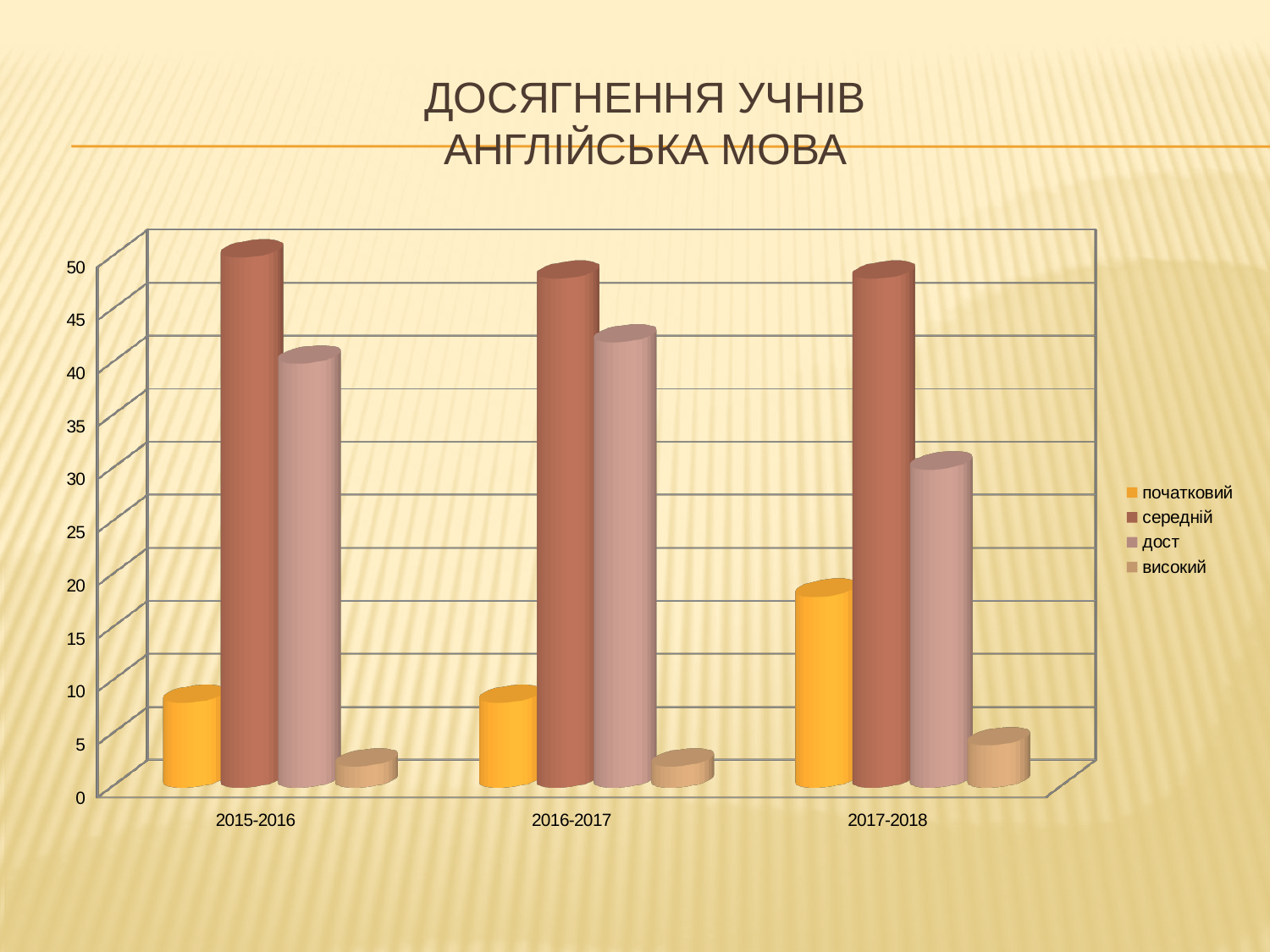

# Досягнення учнів англійська мова

[unsupported chart]